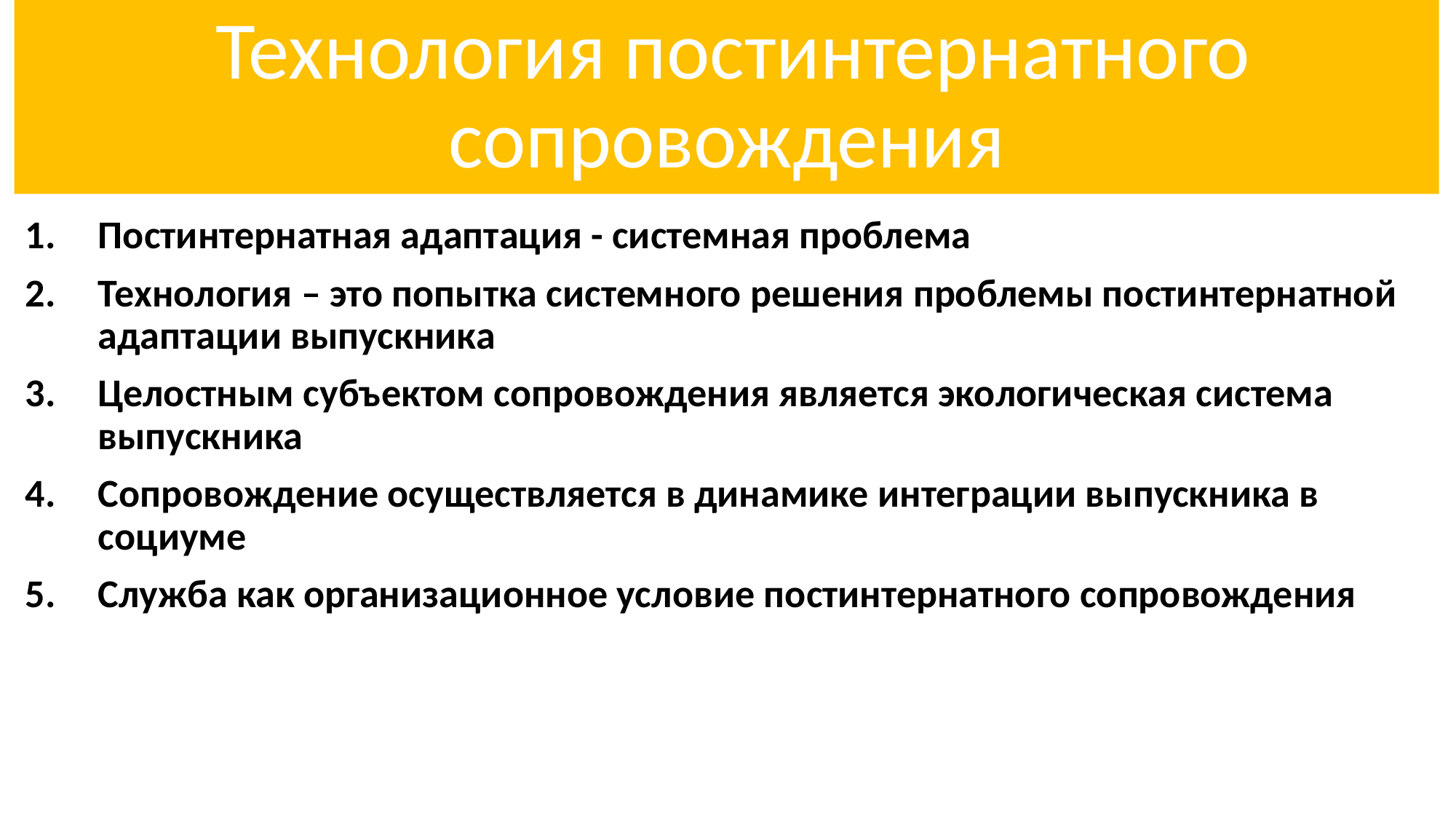

# Технология постинтернатного сопровождения
Постинтернатная адаптация - системная проблема
Технология – это попытка системного решения проблемы постинтернатной адаптации выпускника
Целостным субъектом сопровождения является экологическая система выпускника
Сопровождение осуществляется в динамике интеграции выпускника в социуме
Служба как организационное условие постинтернатного сопровождения